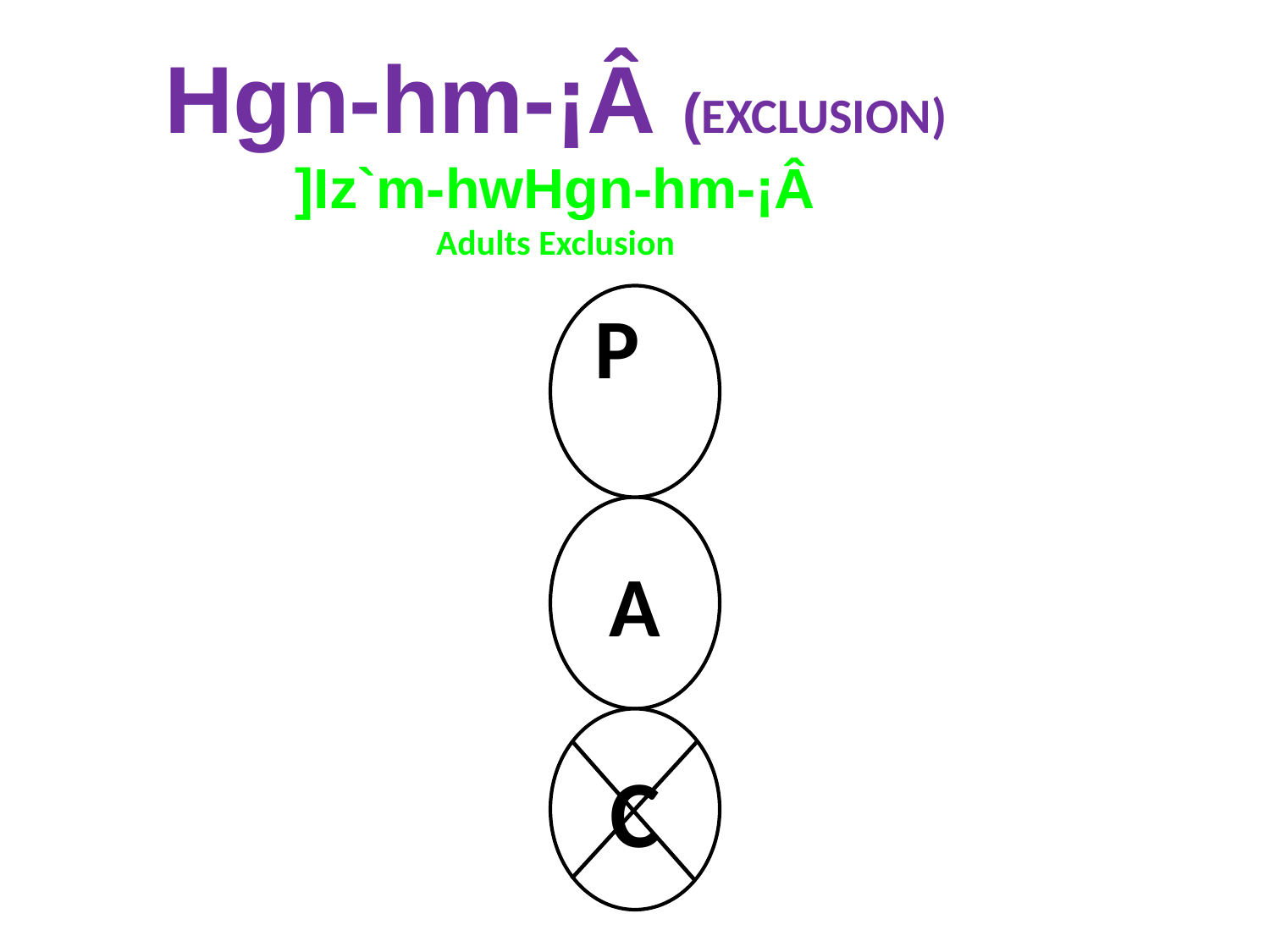

Hgn-hm-¡Â (Exclusion)
]Iz`m-hwHgn-hm-¡Â
Adults Exclusion

P
A
C